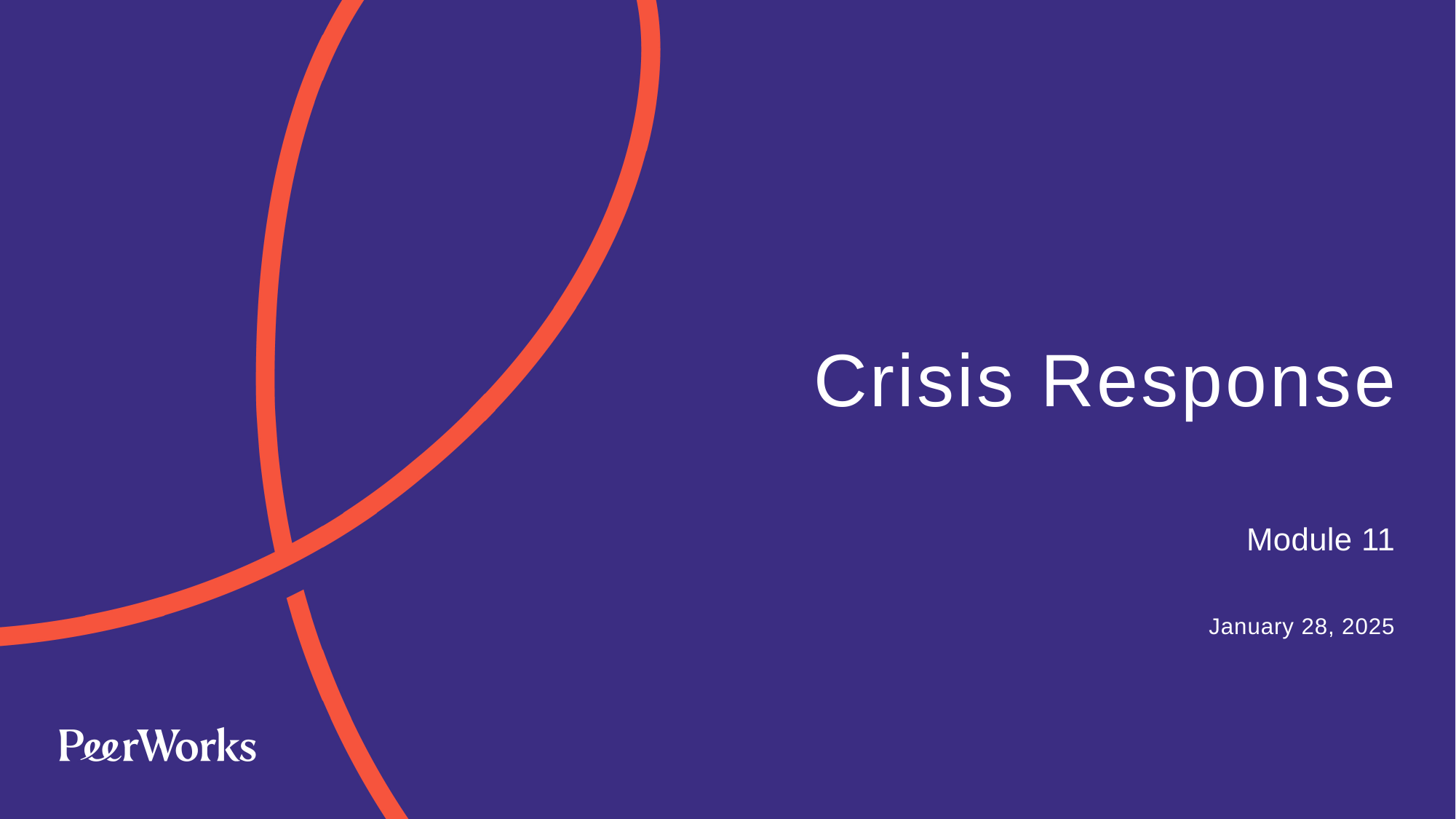

# Crisis Response
Module 11
January 28, 2025